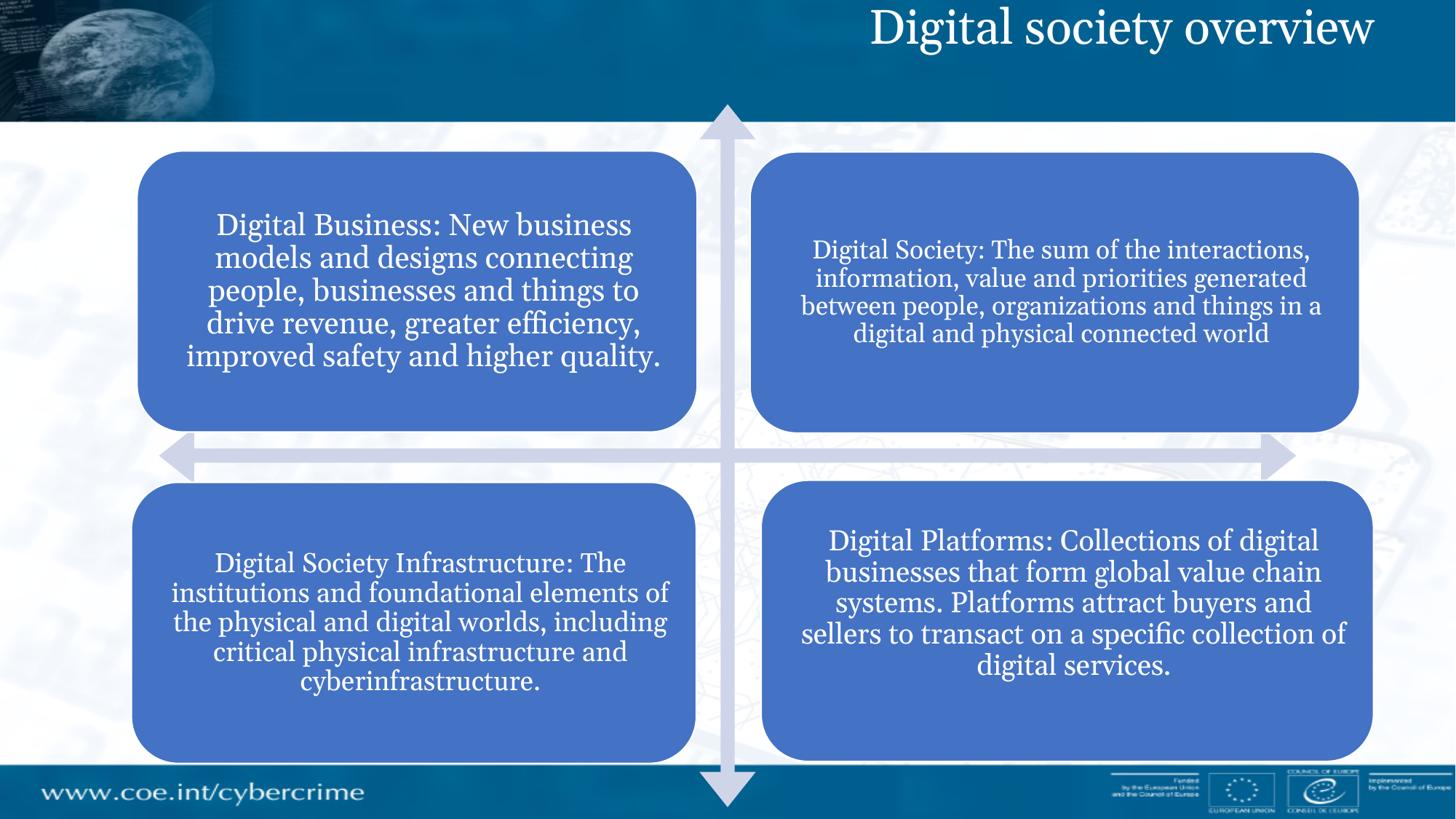

Digital society overview

Digital Business: New business models and designs connecting people, businesses and things to drive revenue, greater efficiency, improved safety and higher quality.
Digital Platforms: Collections of digital businesses that form global value chain systems. Platforms attract buyers and sellers to transact on a specific collection of digital services.
Digital Society Infrastructure: The institutions and foundational elements of the physical and digital worlds, including critical physical infrastructure and cyberinfrastructure.
Digital Society: The sum of the interactions, information, value and priorities generated between people, organizations and things in a digital and physical connected world